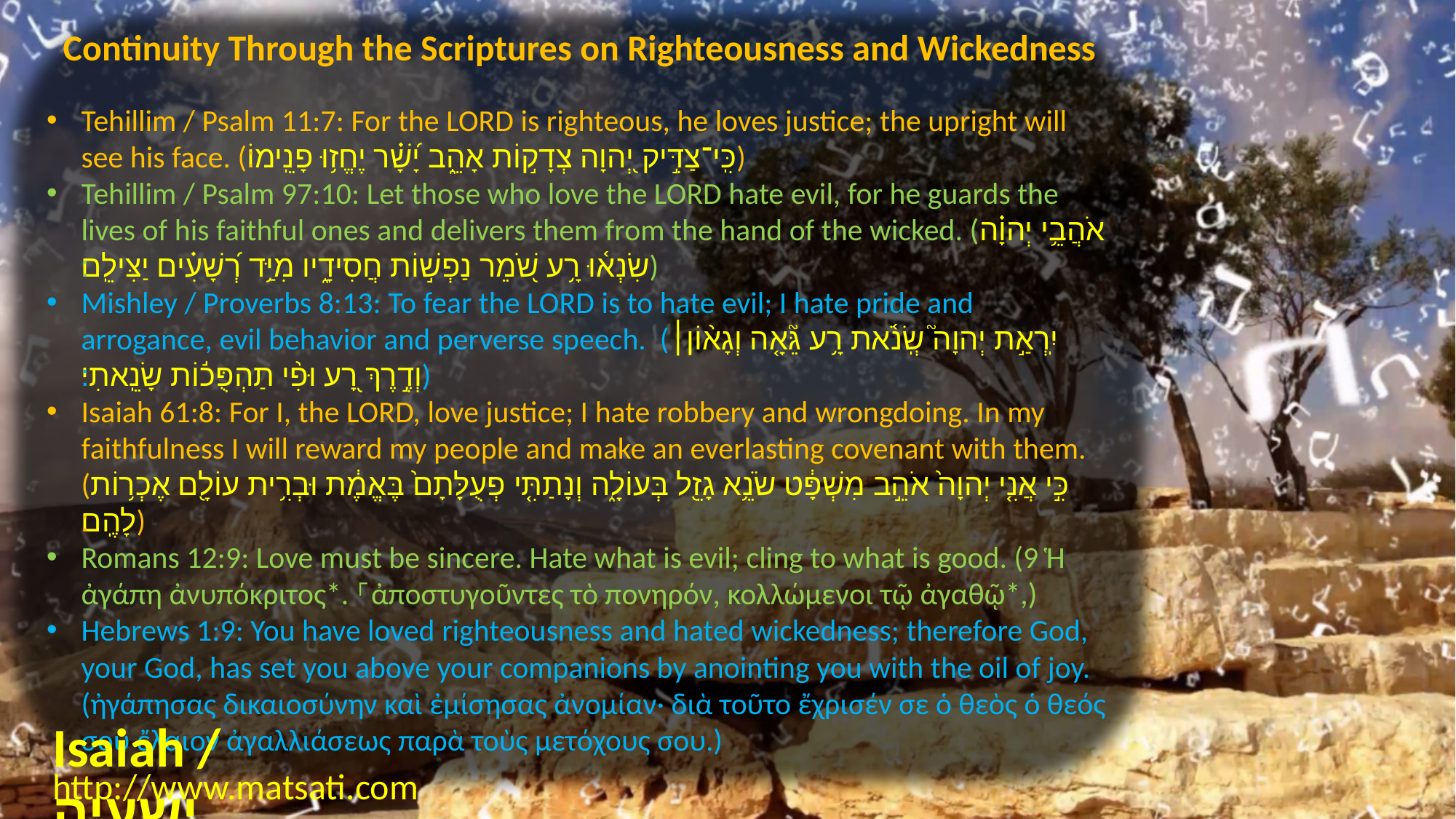

Continuity Through the Scriptures on Righteousness and Wickedness

Tehillim / Psalm 11:7: For the LORD is righteous, he loves justice; the upright will see his face. (כִּֽי־צַדִּ֣יק יְ֭הוָה צְדָק֣וֹת אָהֵ֑ב יָ֝שָׁ֗ר יֶחֱז֥וּ פָנֵֽימוֹ׃)
Tehillim / Psalm 97:10: Let those who love the LORD hate evil, for he guards the lives of his faithful ones and delivers them from the hand of the wicked. (אֹהֲבֵ֥י יְהוָ֗ה שִׂנְא֫וּ רָ֥ע שֹׁ֭מֵר נַפְשׁ֣וֹת חֲסִידָ֑יו מִיַּ֥ד רְ֝שָׁעִ֗ים יַצִּילֵֽם׃)
Mishley / Proverbs 8:13: To fear the LORD is to hate evil; I hate pride and arrogance, evil behavior and perverse speech.  (יִֽרְאַ֣ת יְהוָה֮ שְֽׂנֹ֫את רָ֥ע גֵּ֘אָ֤ה וְגָא֨וֹן׀ וְדֶ֣רֶךְ רָ֭ע וּפִ֨י תַהְפֻּכ֬וֹת שָׂנֵֽאתִי׃)
Isaiah 61:8: For I, the LORD, love justice; I hate robbery and wrongdoing. In my faithfulness I will reward my people and make an everlasting covenant with them. (כִּ֣י אֲנִ֤י יְהוָה֙ אֹהֵ֣ב מִשְׁפָּ֔ט שֹׂנֵ֥א גָזֵ֖ל בְּעוֹלָ֑ה וְנָתַתִּ֤י פְעֻלָּתָם֙ בֶּאֱמֶ֔ת וּבְרִ֥ית עוֹלָ֖ם אֶכְר֥וֹת לָהֶֽם׃)
Romans 12:9: Love must be sincere. Hate what is evil; cling to what is good. (9 Ἡ ἀγάπη ἀνυπόκριτος*. ⸀ἀποστυγοῦντες τὸ πονηρόν, κολλώμενοι τῷ ἀγαθῷ*,)
Hebrews 1:9: You have loved righteousness and hated wickedness; therefore God, your God, has set you above your companions by anointing you with the oil of joy. (ἠγάπησας δικαιοσύνην καὶ ἐμίσησας ἀνομίαν· διὰ τοῦτο ἔχρισέν σε ὁ θεὸς ὁ θεός σου ἔλαιον ἀγαλλιάσεως παρὰ τοὺς μετόχους σου.)
Isaiah / ישעיה
http://www.matsati.com